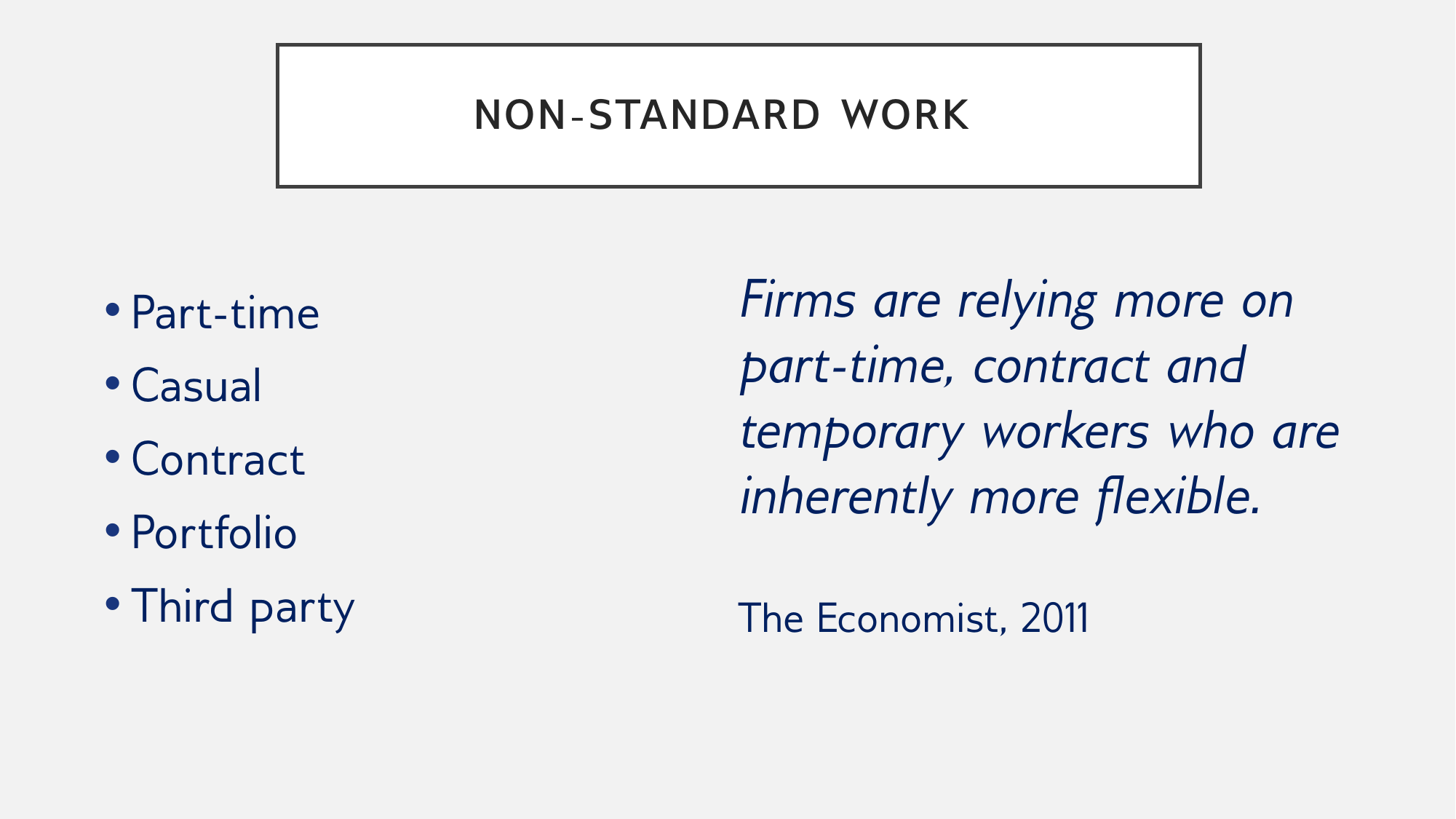

# Non-Standard Work
Firms are relying more on part-time, contract and temporary workers who are inherently more flexible.

The Economist, 2011

Part-time
Casual
Contract
Portfolio
Third party